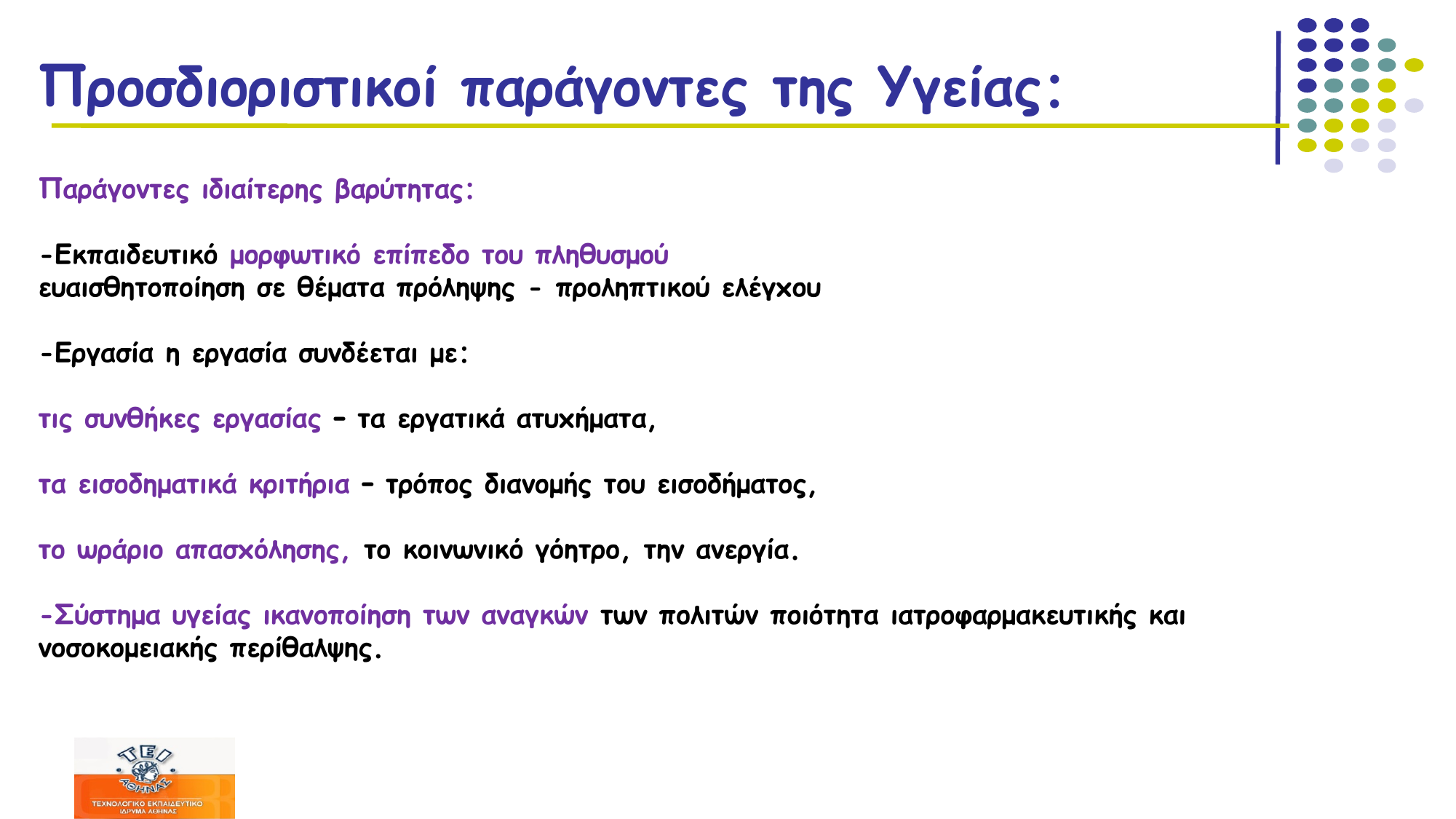

# Προσδιοριστικοί παράγοντες της Υγείας:
Παράγοντες ιδιαίτερης βαρύτητας:
-Εκπαιδευτικό μορφωτικό επίπεδο του πληθυσμού
ευαισθητοποίηση σε θέματα πρόληψης - προληπτικού ελέγχου
-Εργασία η εργασία συνδέεται με:
τις συνθήκες εργασίας – τα εργατικά ατυχήματα,
τα εισοδηματικά κριτήρια – τρόπος διανομής του εισοδήματος,
το ωράριο απασχόλησης, το κοινωνικό γόητρο, την ανεργία.
-Σύστημα υγείας ικανοποίηση των αναγκών των πολιτών ποιότητα ιατροφαρμακευτικής και νοσοκομειακής περίθαλψης.